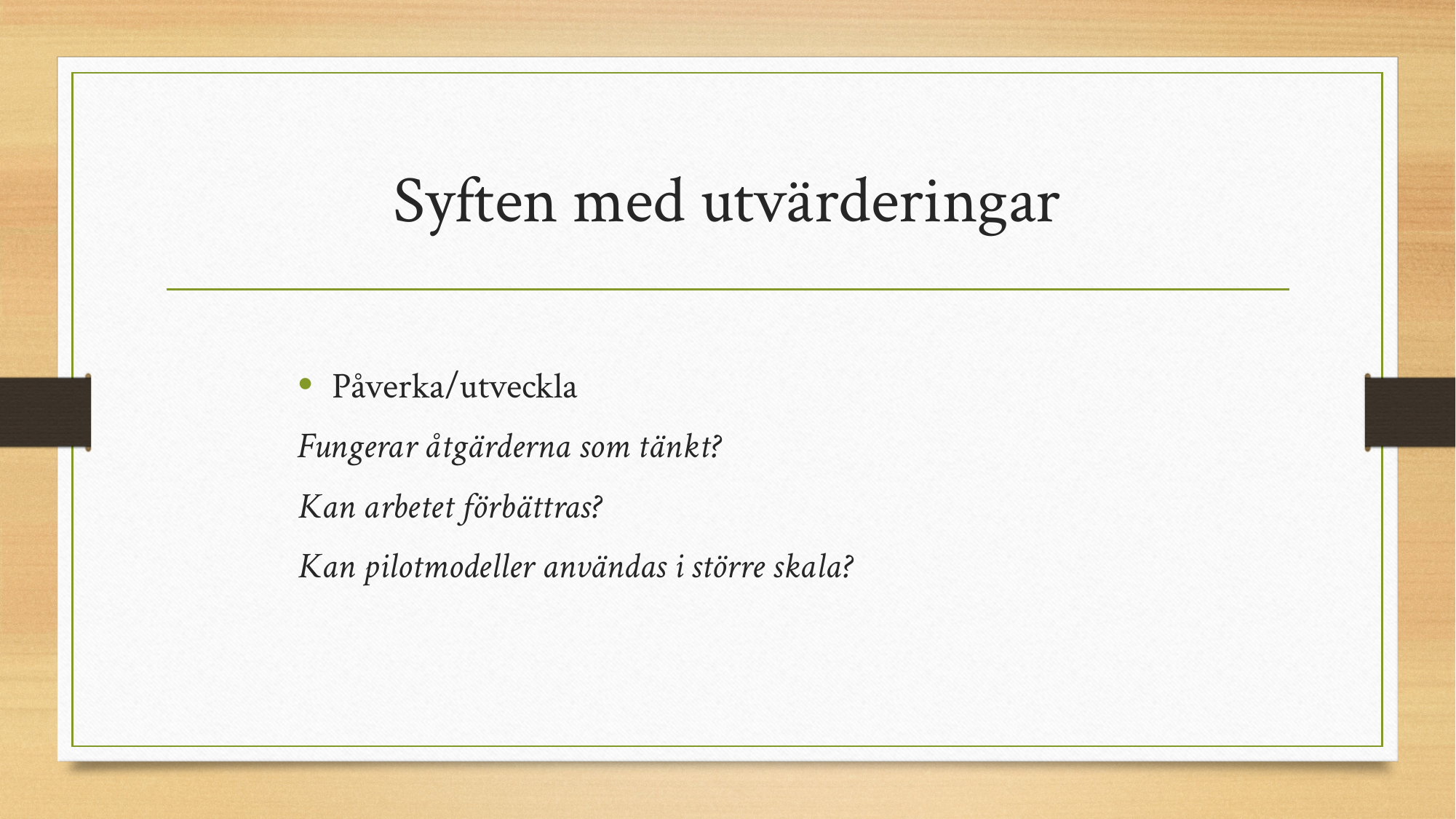

# Syften med utvärderingar
Påverka/utveckla
Fungerar åtgärderna som tänkt?
Kan arbetet förbättras?
Kan pilotmodeller användas i större skala?